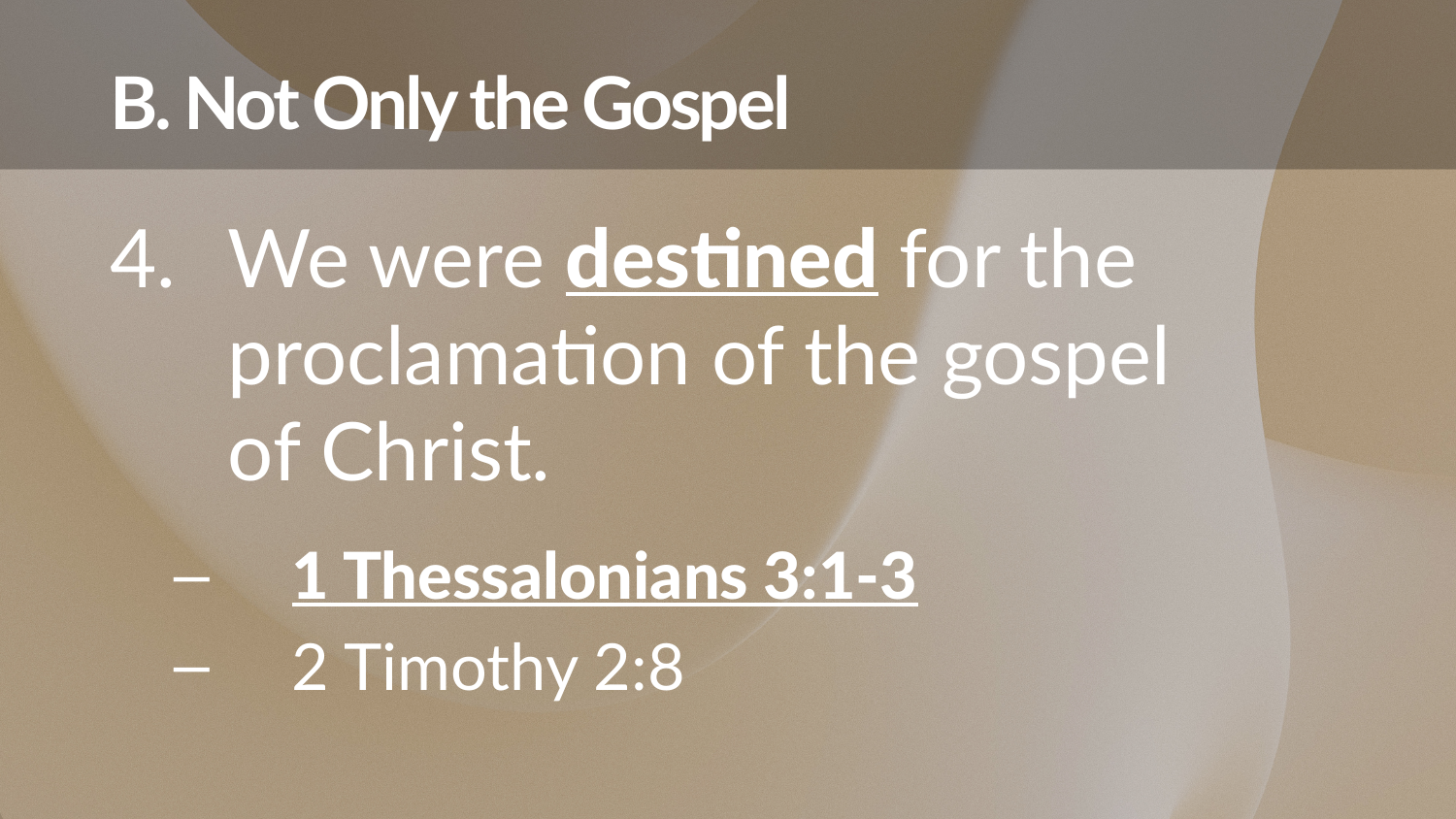

# B. Not Only the Gospel
We were destined for the proclamation of the gospel
of Christ.
1 Thessalonians 3:1-3
2 Timothy 2:8